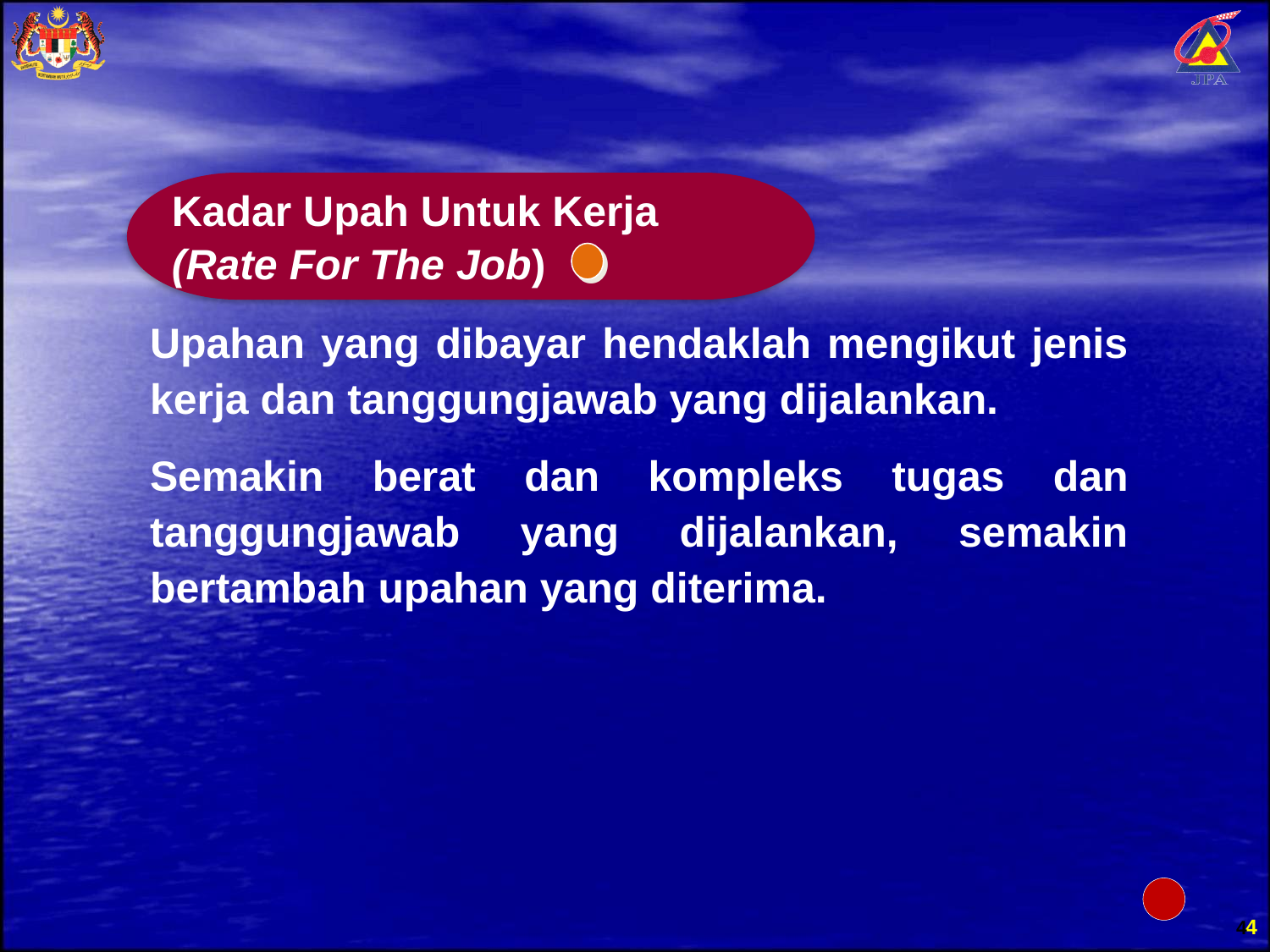

Kadar Upah Untuk Kerja
(Rate For The Job)

Upahan yang dibayar hendaklah mengikut jenis kerja dan tanggungjawab yang dijalankan.
Semakin berat dan kompleks tugas dan tanggungjawab yang dijalankan, semakin bertambah upahan yang diterima.

4